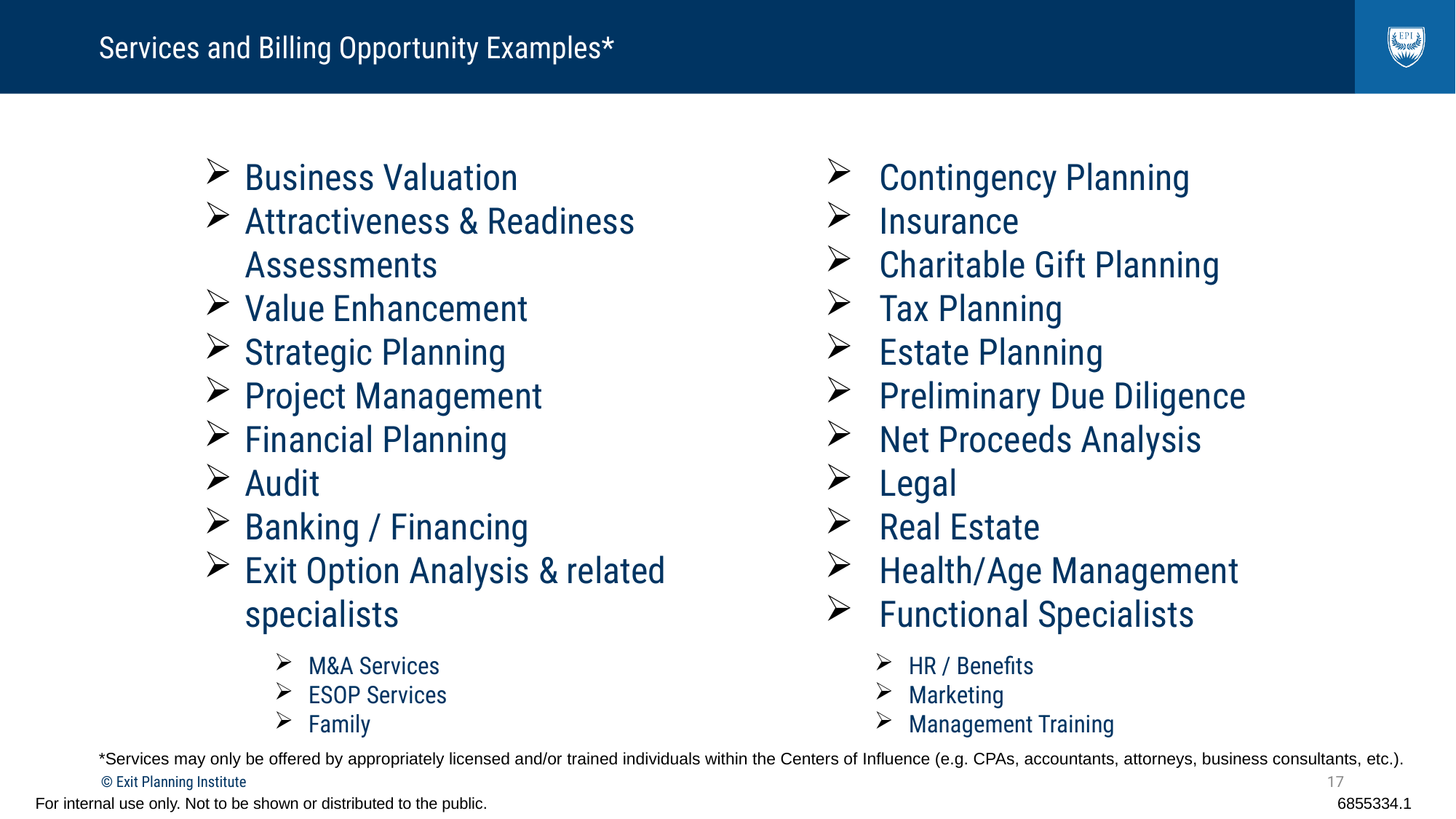

Services and Billing Opportunity Examples*
Business Valuation
Attractiveness & Readiness Assessments
Value Enhancement
Strategic Planning
Project Management
Financial Planning
Audit
Banking / Financing
Exit Option Analysis & related specialists
Contingency Planning
Insurance
Charitable Gift Planning
Tax Planning
Estate Planning
Preliminary Due Diligence
Net Proceeds Analysis
Legal
Real Estate
Health/Age Management
Functional Specialists
M&A Services
ESOP Services
Family
HR / Benefits
Marketing
Management Training
*Services may only be offered by appropriately licensed and/or trained individuals within the Centers of Influence (e.g. CPAs, accountants, attorneys, business consultants, etc.).
17
For internal use only. Not to be shown or distributed to the public.                                                                                                                                                                                                   6855334.1